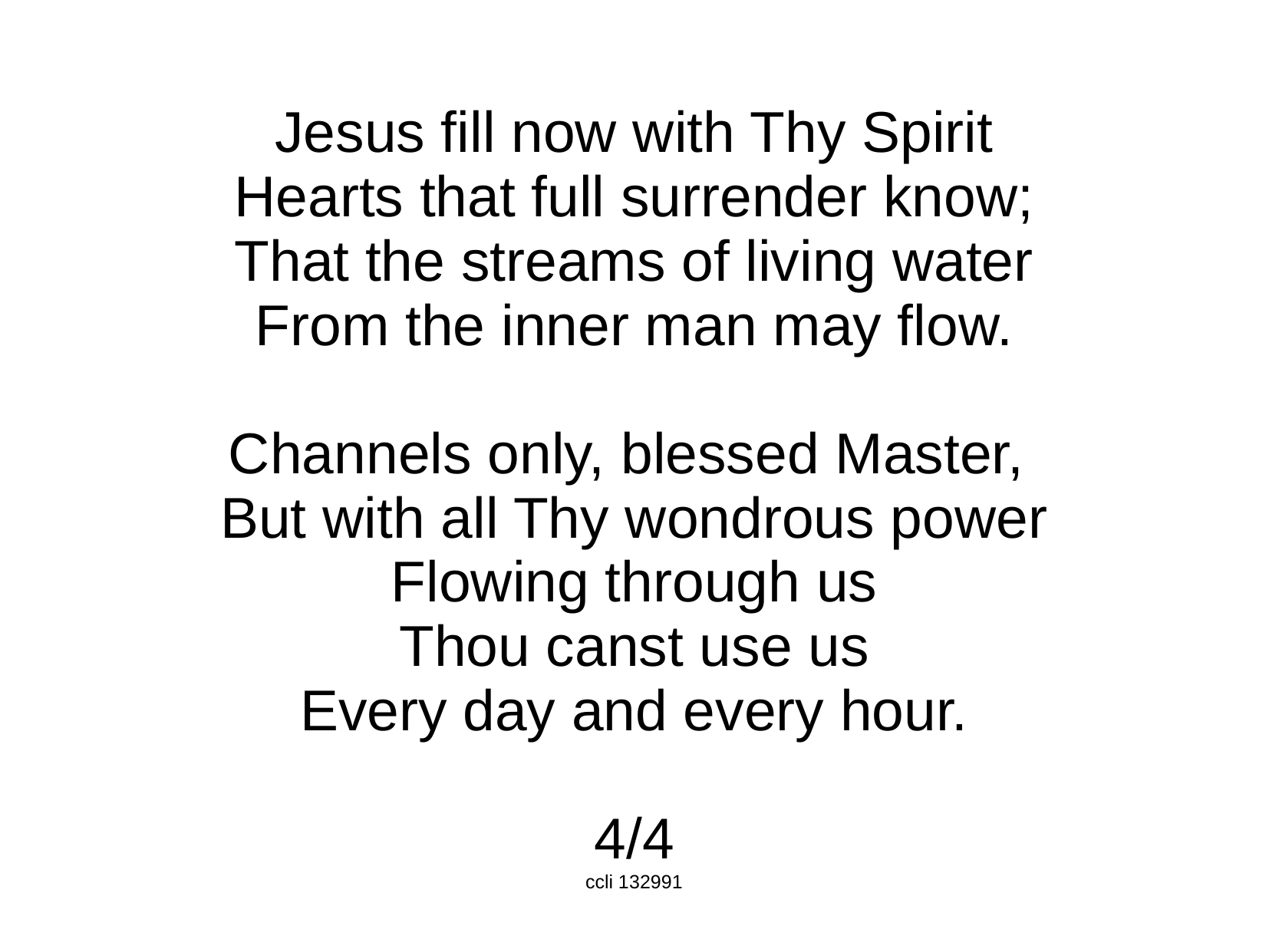

Jesus fill now with Thy Spirit
Hearts that full surrender know;
That the streams of living water
From the inner man may flow.

Channels only, blessed Master,
But with all Thy wondrous power
Flowing through us
Thou canst use us
Every day and every hour.

4/4
ccli 132991